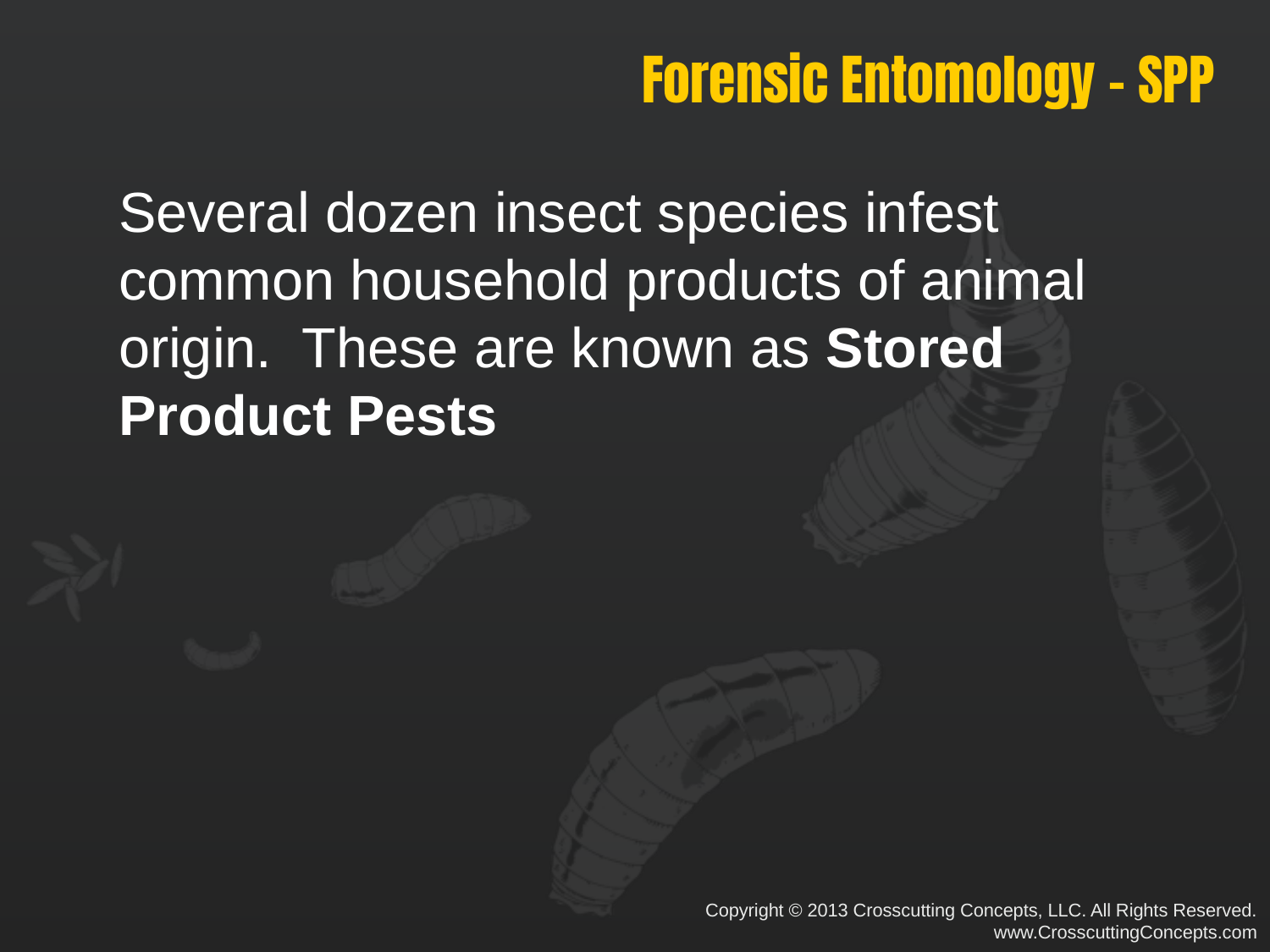

# Forensic Entomology – SPP
Several dozen insect species infest common household products of animal origin.  These are known as Stored Product Pests